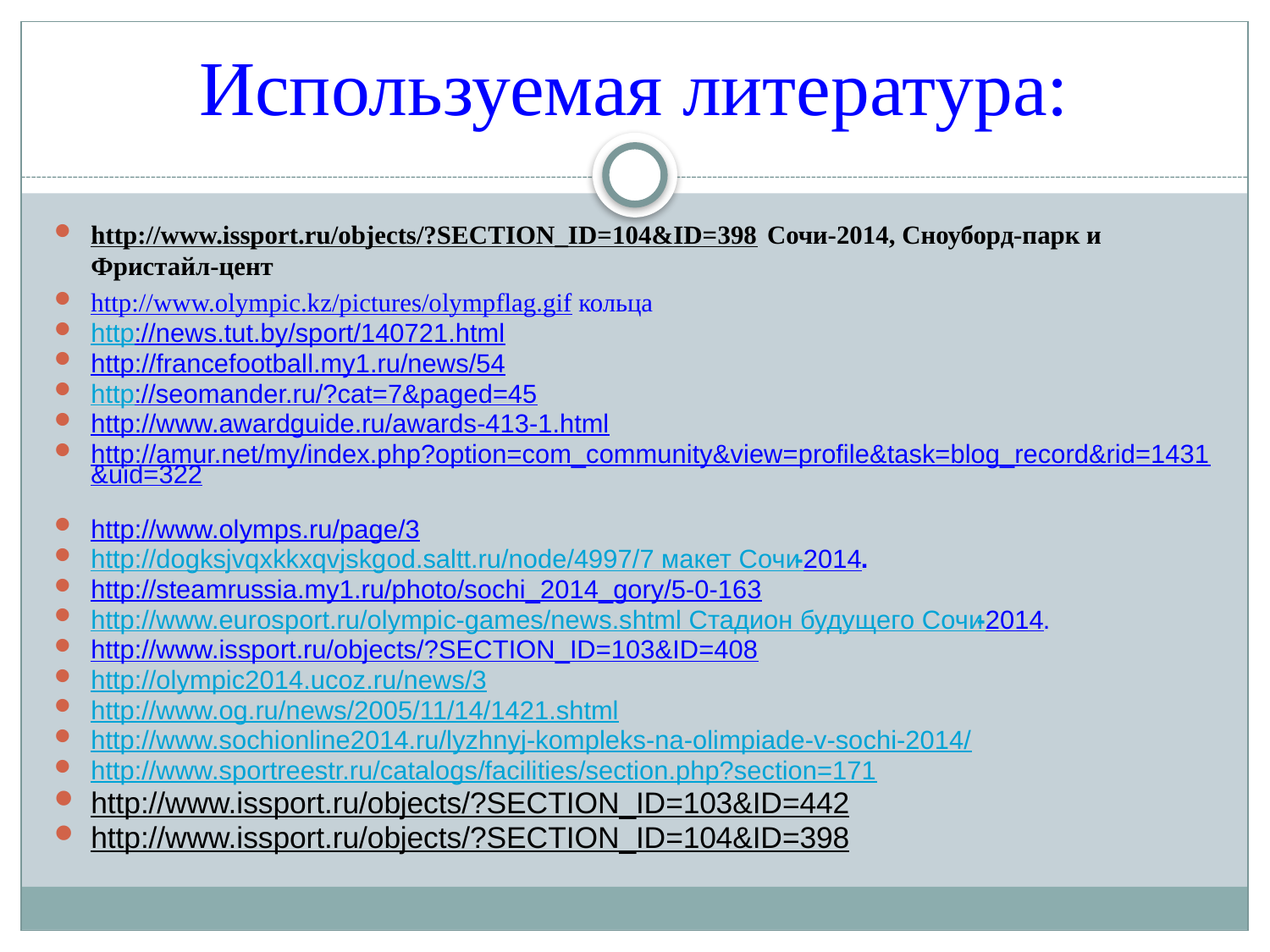

# Используемая литература:
http://www.issport.ru/objects/?SECTION_ID=104&ID=398  Сочи-2014, Сноуборд-парк и Фристайл-цент
http://www.olympic.kz/pictures/olympflag.gif кольца
http://news.tut.by/sport/140721.html
http://francefootball.my1.ru/news/54
http://seomander.ru/?cat=7&paged=45
http://www.awardguide.ru/awards-413-1.html
http://amur.net/my/index.php?option=com_community&view=profile&task=blog_record&rid=1431&uid=322
http://www.olymps.ru/page/3
http://dogksjvqxkkxqvjskgod.saltt.ru/node/4997/7 макет Сочи-2014.
http://steamrussia.my1.ru/photo/sochi_2014_gory/5-0-163
http://www.eurosport.ru/olympic-games/news.shtml Стадион будущего Сочи-2014.
http://www.issport.ru/objects/?SECTION_ID=103&ID=408
http://olympic2014.ucoz.ru/news/3
http://www.og.ru/news/2005/11/14/1421.shtml
http://www.sochionline2014.ru/lyzhnyj-kompleks-na-olimpiade-v-sochi-2014/
http://www.sportreestr.ru/catalogs/facilities/section.php?section=171
http://www.issport.ru/objects/?SECTION_ID=103&ID=442
http://www.issport.ru/objects/?SECTION_ID=104&ID=398